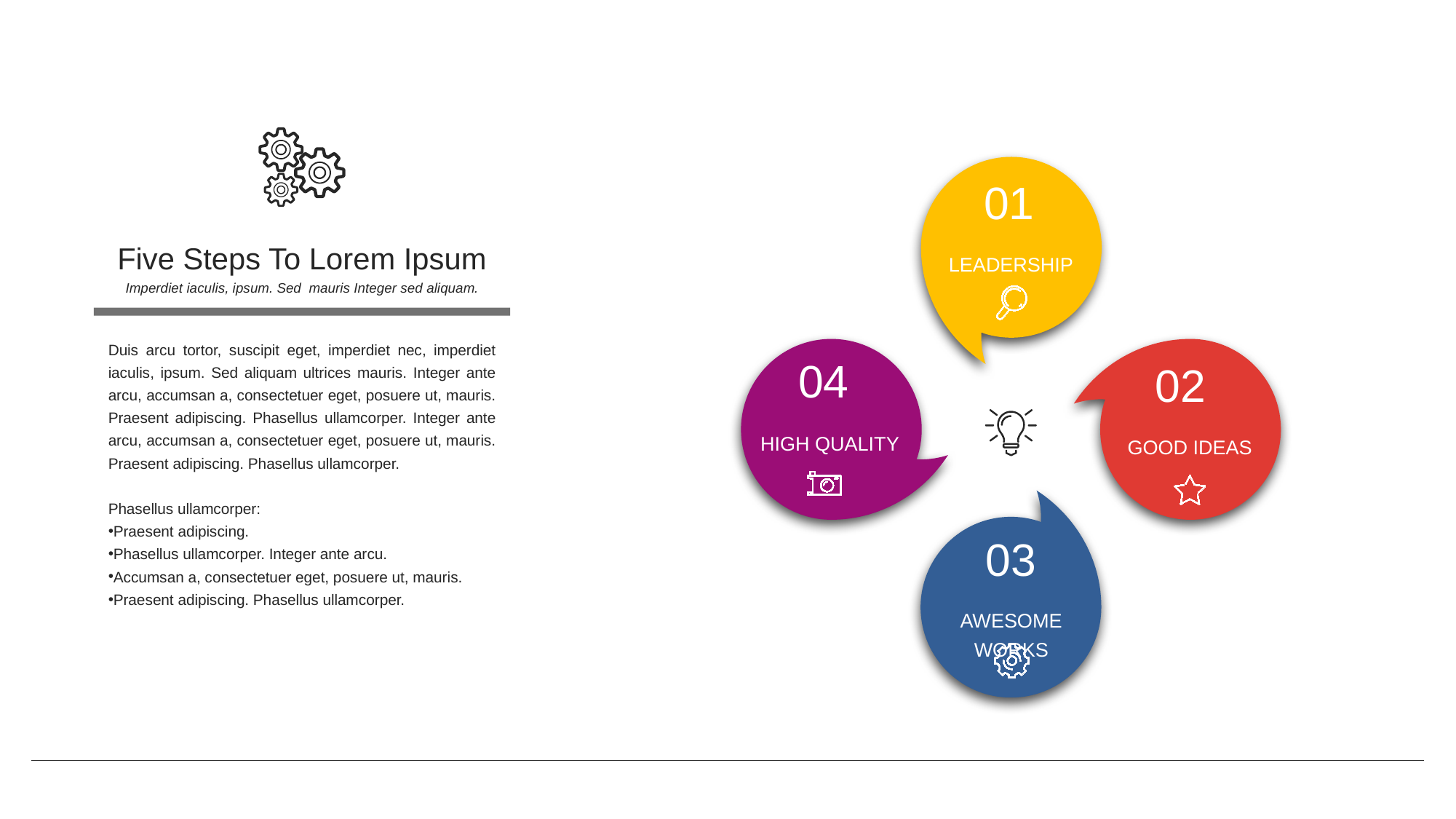

23

01
Five Steps To Lorem Ipsum
Imperdiet iaculis, ipsum. Sed  mauris Integer sed aliquam.
LEADERSHIP

Duis arcu tortor, suscipit eget, imperdiet nec, imperdiet iaculis, ipsum. Sed aliquam ultrices mauris. Integer ante arcu, accumsan a, consectetuer eget, posuere ut, mauris. Praesent adipiscing. Phasellus ullamcorper. Integer ante arcu, accumsan a, consectetuer eget, posuere ut, mauris. Praesent adipiscing. Phasellus ullamcorper.

Phasellus ullamcorper:
Praesent adipiscing.
Phasellus ullamcorper. Integer ante arcu.
Accumsan a, consectetuer eget, posuere ut, mauris.
Praesent adipiscing. Phasellus ullamcorper.
04
02

HIGH QUALITY
GOOD IDEAS

03
AWESOME WORKS